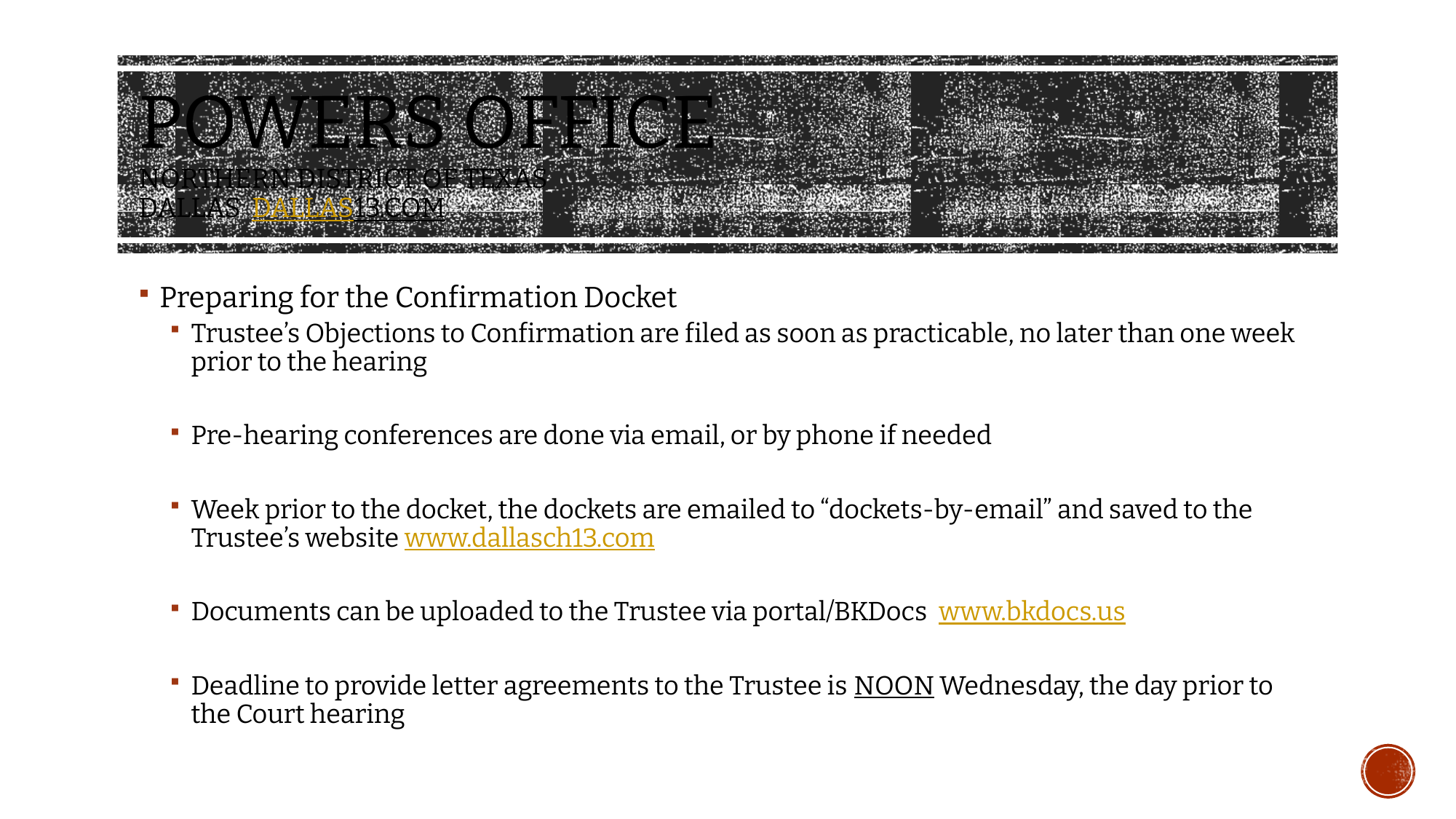

# POWERS OFFICE NORTHERN DISTRICT OF TEXAS DALLAS  dallas13.com

Preparing for the Confirmation Docket
Trustee’s Objections to Confirmation are filed as soon as practicable, no later than one week prior to the hearing

Pre-hearing conferences are done via email, or by phone if needed

Week prior to the docket, the dockets are emailed to “dockets-by-email” and saved to the Trustee’s website www.dallasch13.com

Documents can be uploaded to the Trustee via portal/BKDocs  www.bkdocs.us

Deadline to provide letter agreements to the Trustee is NOON Wednesday, the day prior to the Court hearing